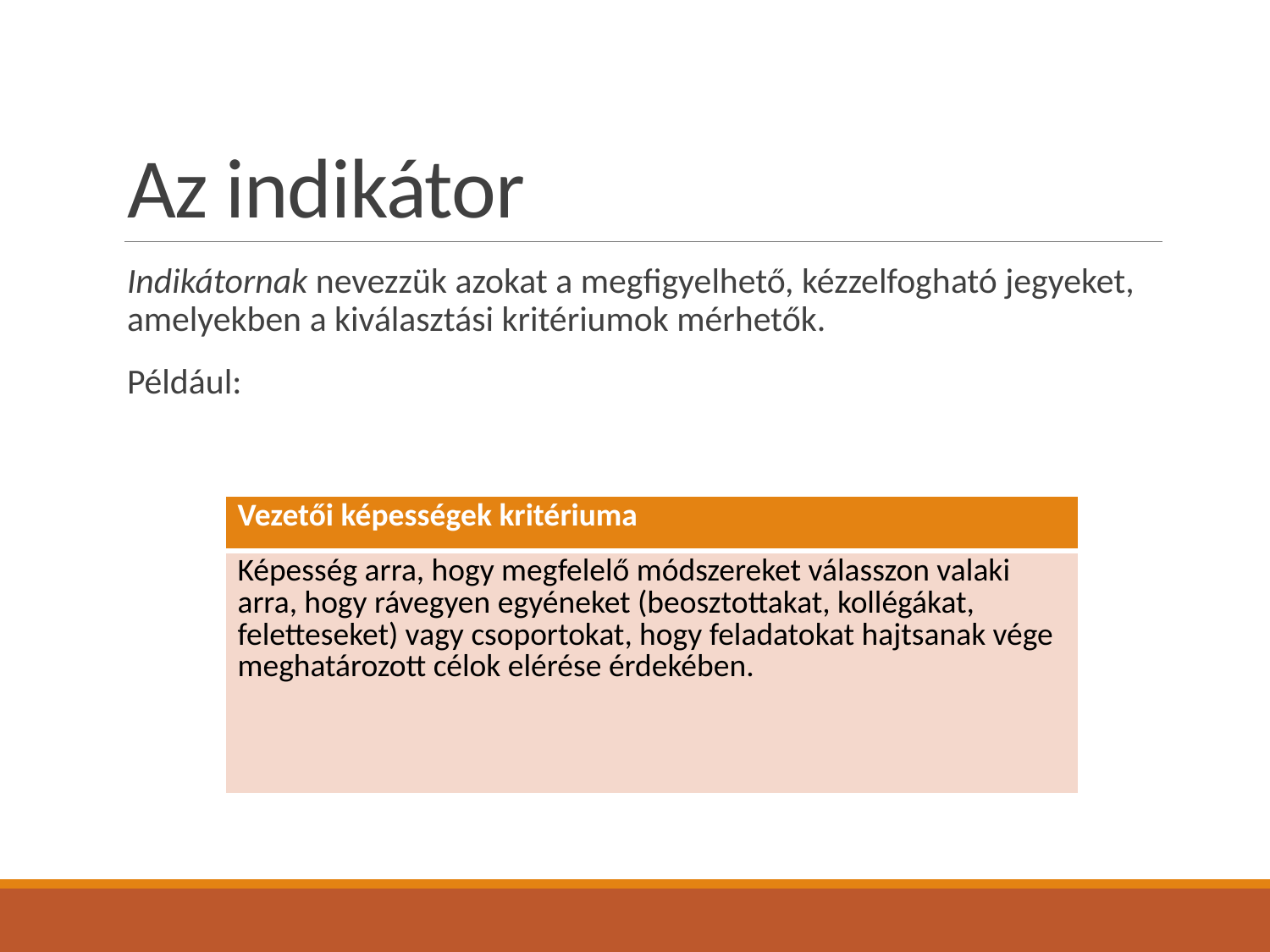

# Az indikátor
Indikátornak nevezzük azokat a megfigyelhető, kézzelfogható jegyeket, amelyekben a kiválasztási kritériumok mérhetők.
Például:

| Vezetői képességek kritériuma |
| --- |
| Képesség arra, hogy megfelelő módszereket válasszon valaki arra, hogy rávegyen egyéneket (beosztottakat, kollégákat, feletteseket) vagy csoportokat, hogy feladatokat hajtsanak vége meghatározott célok elérése érdekében. |